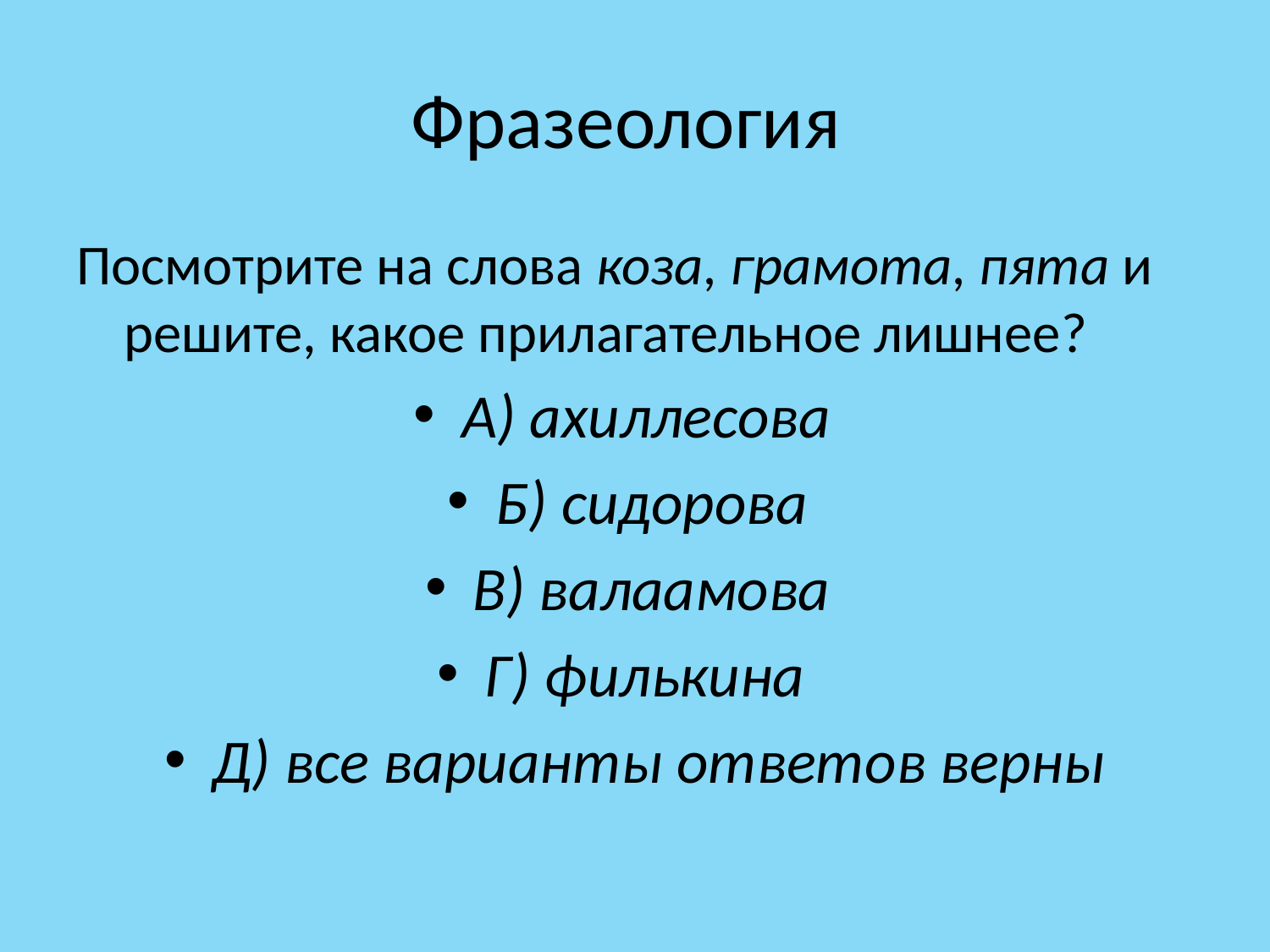

# Фразеология
Посмотрите на слова коза, грамота, пята и решите, какое прилагательное лишнее?
А) ахиллесова
Б) сидорова
В) валаамова
Г) филькина
Д) все варианты ответов верны